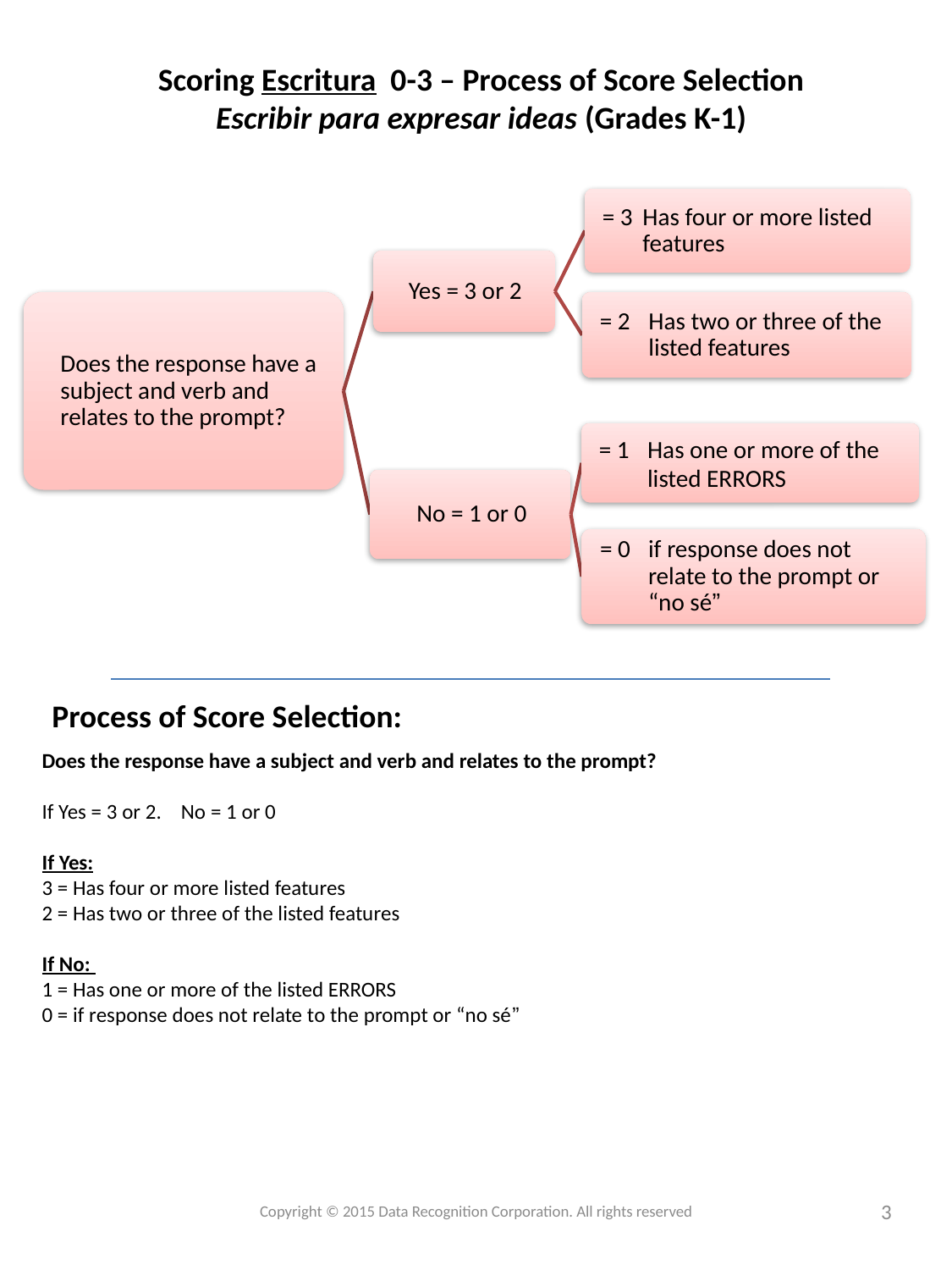

# Scoring Escritura  0-3 – Process of Score Selection Escribir para expresar ideas (Grades K-1)
Does the response have a subject and verb and relates to the prompt?

Yes = 3 or 2

= 3	Has four or more listed features

= 2	Has two or three of the listed features

No = 1 or 0

= 1	Has one or more of the listed ERRORS

= 0	if response does not relate to the prompt or “no sé”
Process of Score Selection:
Does the response have a subject and verb and relates to the prompt?

If Yes = 3 or 2.    No = 1 or 0

If Yes:
3 = Has four or more listed features
2 = Has two or three of the listed features

If No:
1 = Has one or more of the listed ERRORS
0 = if response does not relate to the prompt or “no sé”

3